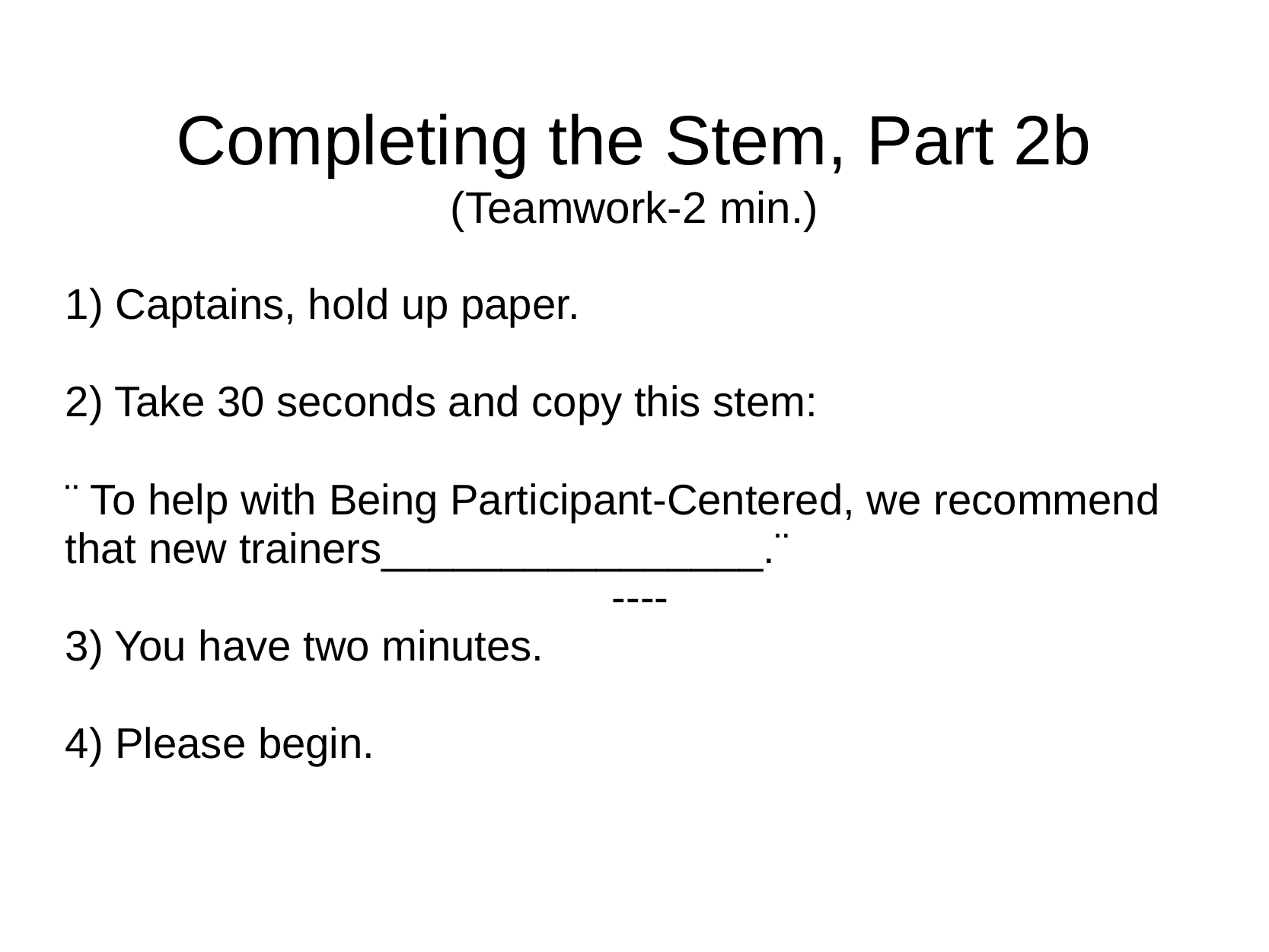

# Completing the Stem, Part 2b (Teamwork-2 min.)
1) Captains, hold up paper.

2) Take 30 seconds and copy this stem:

¨ To help with Being Participant-Centered, we recommend that new trainers________________.¨
 ----
3) You have two minutes.

4) Please begin.